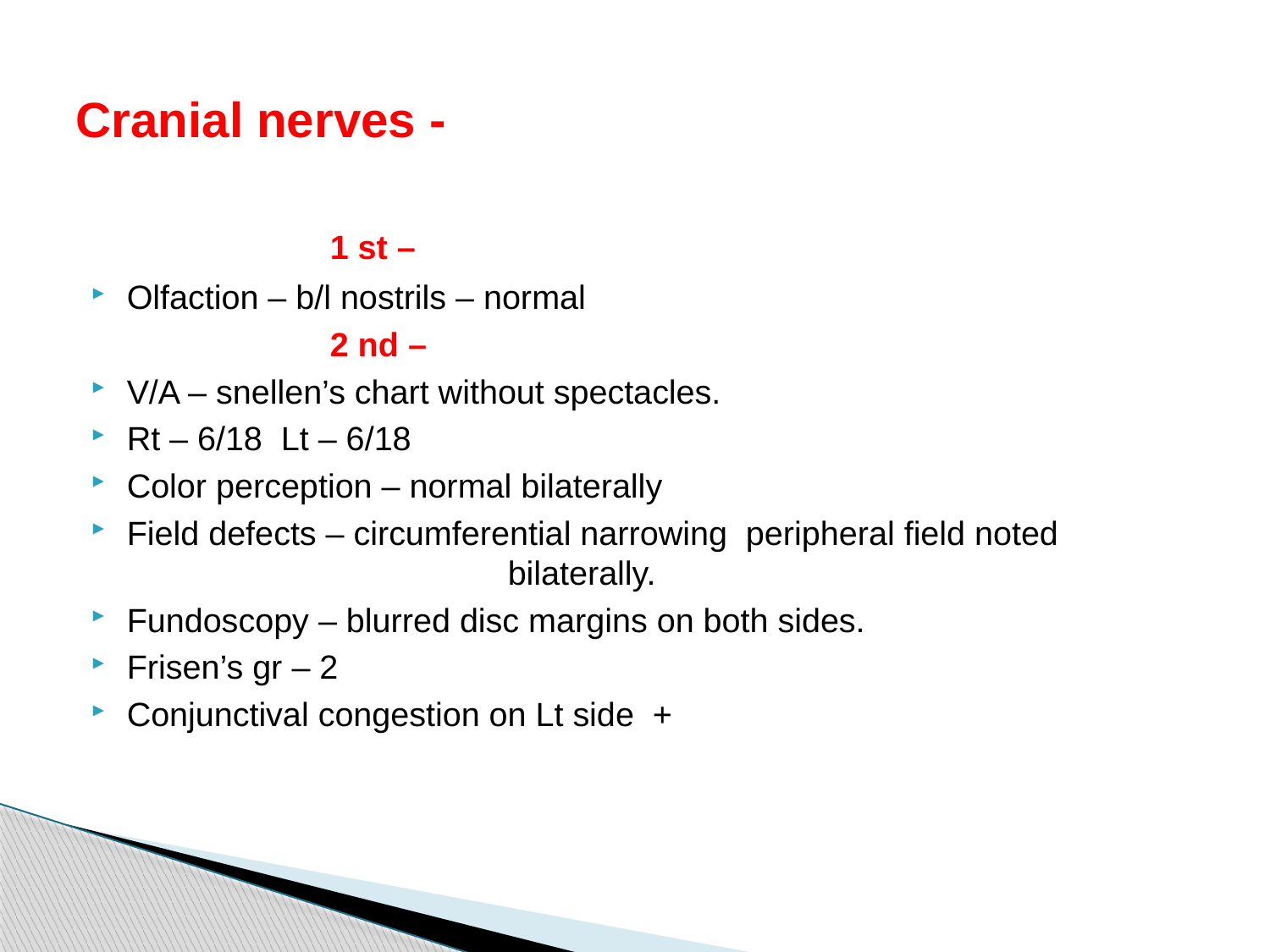

# Cranial nerves -
		1 st –
Olfaction – b/l nostrils – normal
		2 nd –
V/A – snellen’s chart without spectacles.
Rt – 6/18  Lt – 6/18
Color perception – normal bilaterally
Field defects – circumferential narrowing  peripheral field noted   				bilaterally.
Fundoscopy – blurred disc margins on both sides.
Frisen’s gr – 2
Conjunctival congestion on Lt side  +